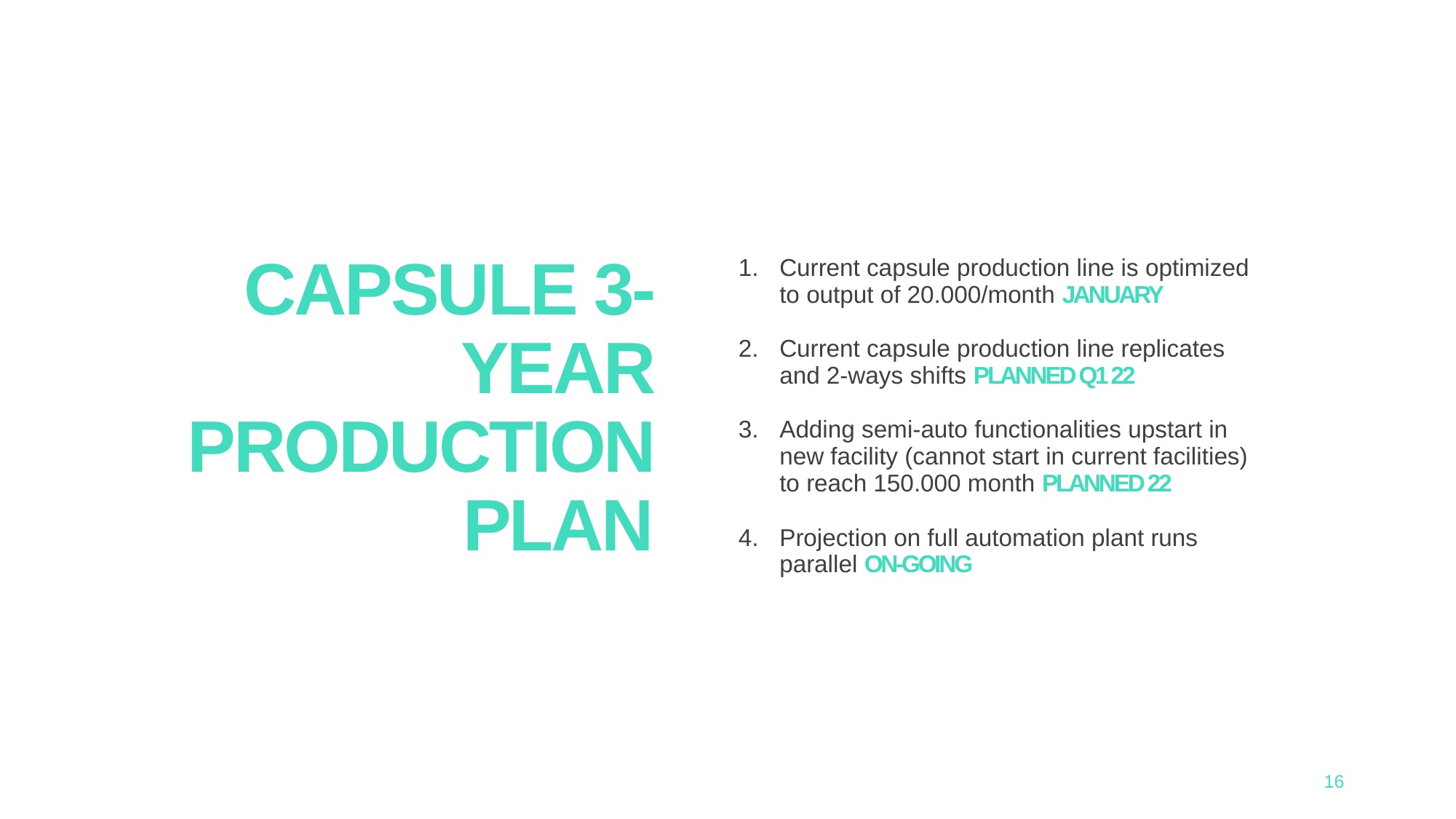

# CAPSULE 3-YEAR PRODUCTION PLAN
| Current capsule production line is optimized to output of 20.000/month JANUARY Current capsule production line replicates and 2-ways shifts PLANNED Q1 22 Adding semi-auto functionalities upstart in new facility (cannot start in current facilities) to reach 150.000 month PLANNED 22 Projection on full automation plant runs parallel ON-GOING |
| --- |
|  |  |
| --- | --- |
|  |  |
|  |  |
|  |  |
|  |  |
16